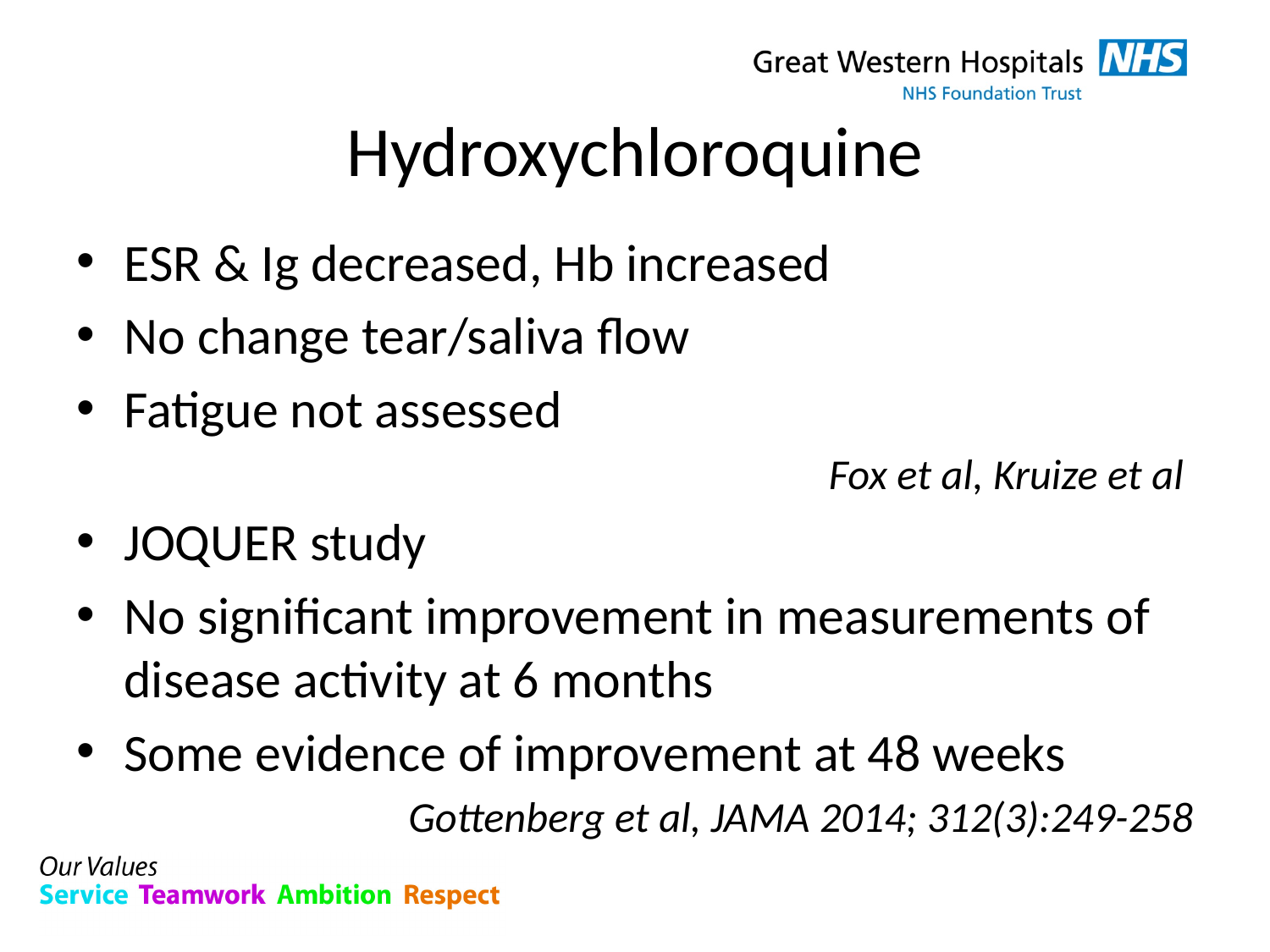

# Hydroxychloroquine
ESR & Ig decreased, Hb increased
No change tear/saliva flow
Fatigue not assessed
Fox et al, Kruize et al
JOQUER study
No significant improvement in measurements of disease activity at 6 months
Some evidence of improvement at 48 weeks
Gottenberg et al, JAMA 2014; 312(3):249-258